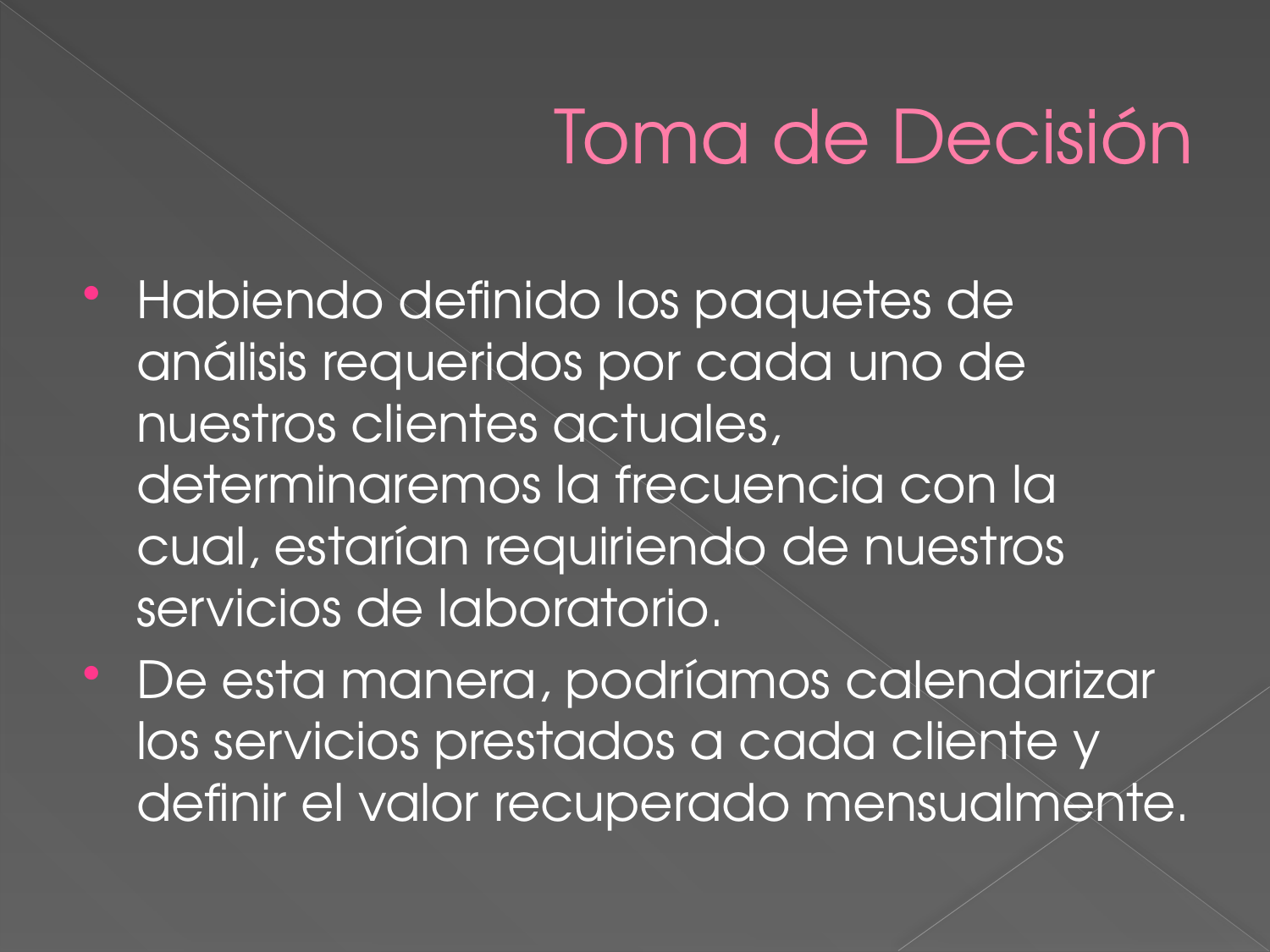

# Toma de Decisión
Habiendo definido los paquetes de análisis requeridos por cada uno de nuestros clientes actuales, determinaremos la frecuencia con la cual, estarían requiriendo de nuestros servicios de laboratorio.
De esta manera, podríamos calendarizar los servicios prestados a cada cliente y definir el valor recuperado mensualmente.